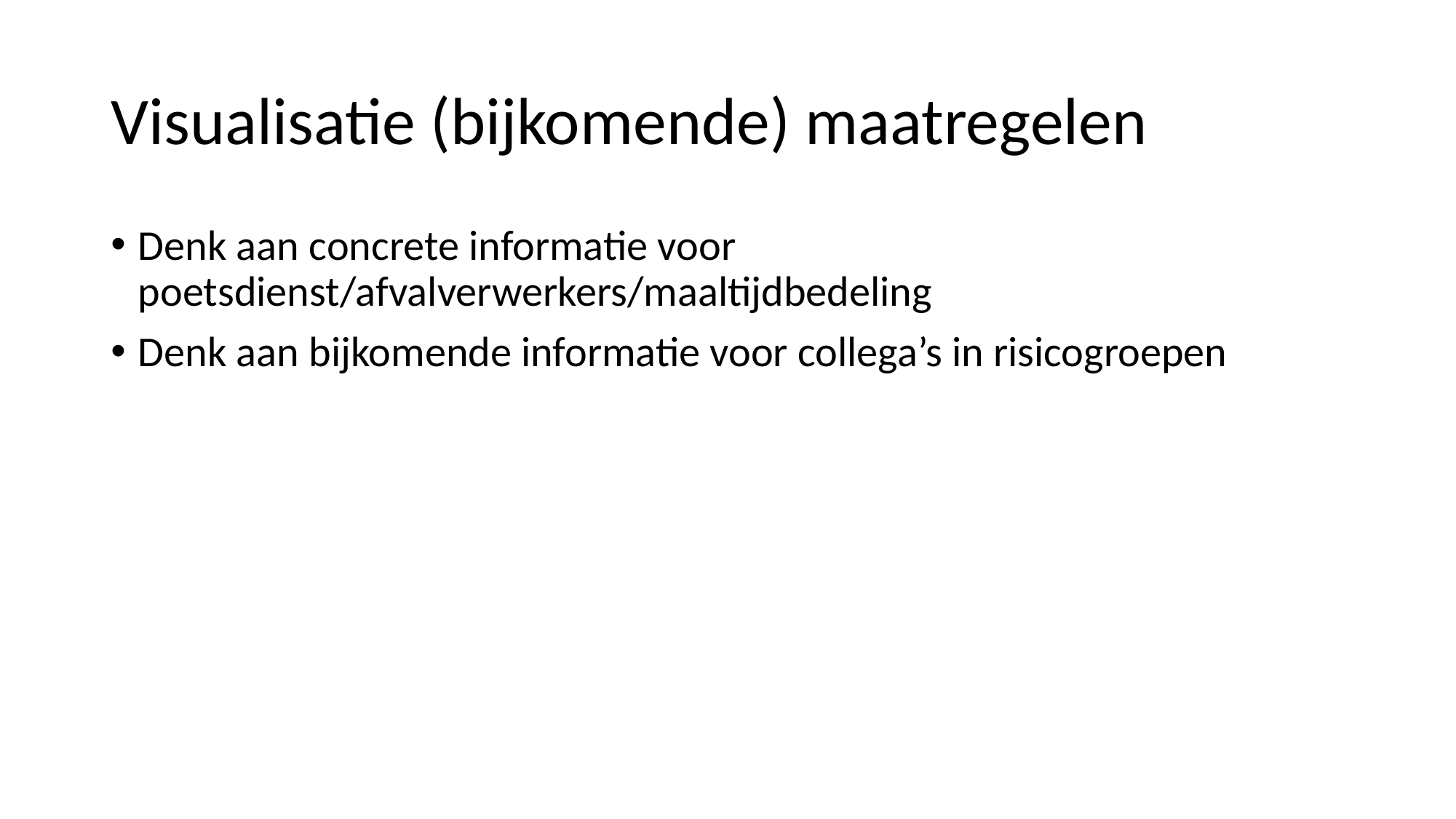

# Visualisatie (bijkomende) maatregelen
Denk aan concrete informatie voor poetsdienst/afvalverwerkers/maaltijdbedeling
Denk aan bijkomende informatie voor collega’s in risicogroepen